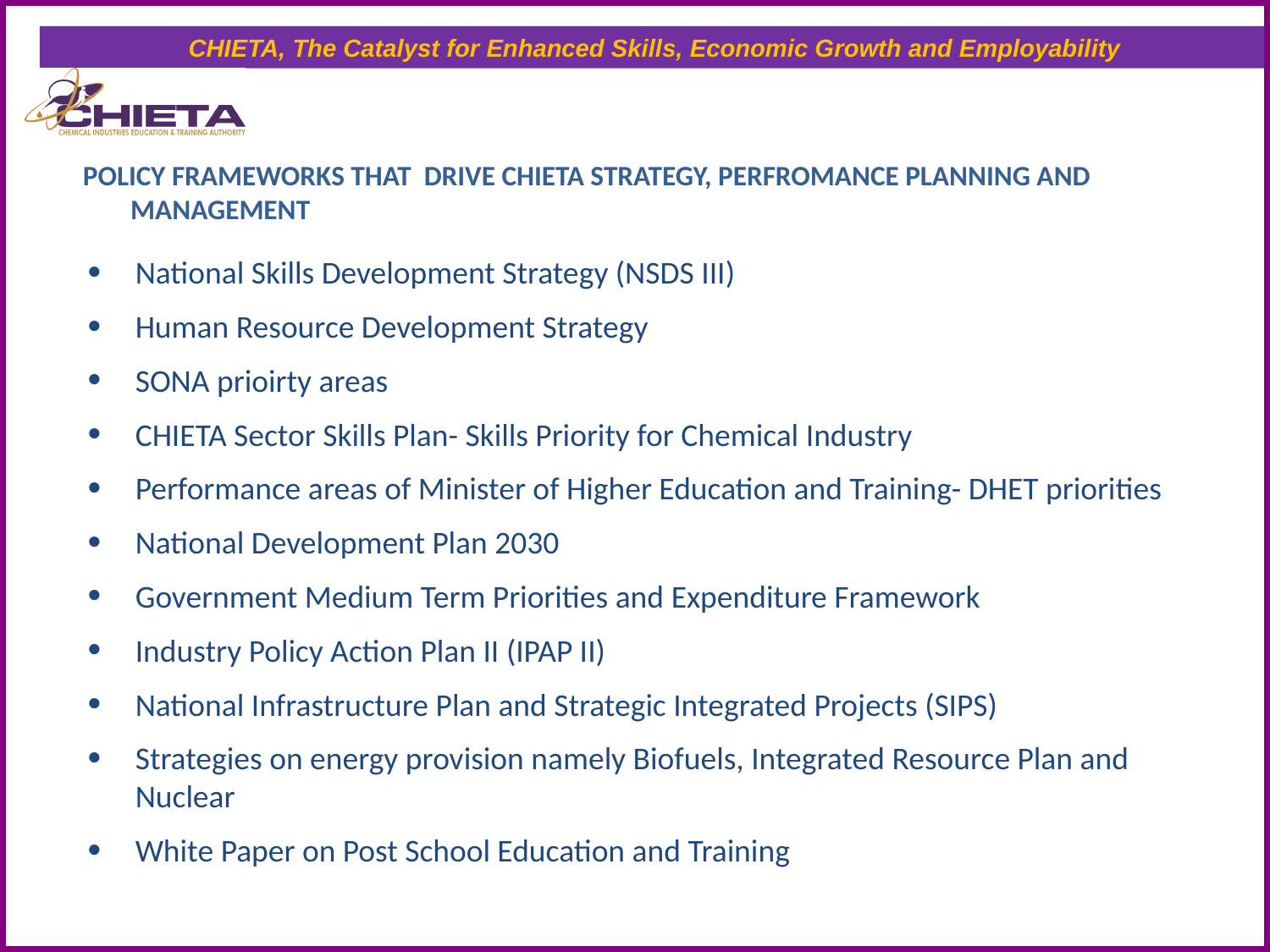

# POLICY FRAMEWORKS THAT  DRIVE CHIETA STRATEGY, PERFROMANCE PLANNING AND MANAGEMENT
National Skills Development Strategy (NSDS III)
Human Resource Development Strategy
SONA prioirty areas
CHIETA Sector Skills Plan- Skills Priority for Chemical Industry
Performance areas of Minister of Higher Education and Training- DHET priorities
National Development Plan 2030
Government Medium Term Priorities and Expenditure Framework
Industry Policy Action Plan II (IPAP II)
National Infrastructure Plan and Strategic Integrated Projects (SIPS)
Strategies on energy provision namely Biofuels, Integrated Resource Plan and Nuclear
White Paper on Post School Education and Training